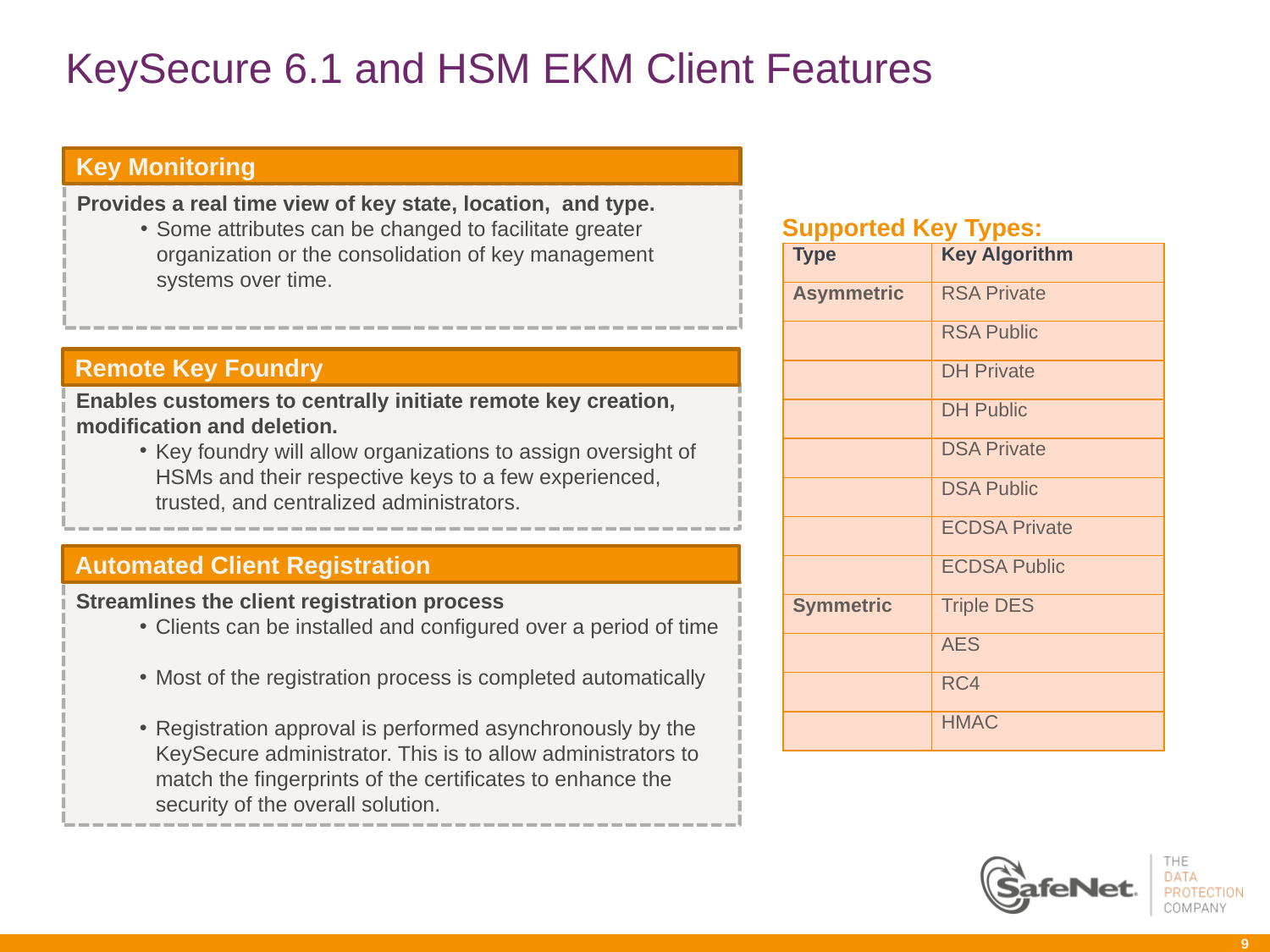

KeySecure 6.1 and HSM EKM Client Features
Key Monitoring
Provides a real time view of key state, location,  and type.
Some attributes can be changed to facilitate greater organization or the consolidation of key management systems over time.
Supported Key Types:
| Type | Key Algorithm |
| --- | --- |
| Asymmetric | RSA Private |
|  | RSA Public |
|  | DH Private |
|  | DH Public |
|  | DSA Private |
|  | DSA Public |
|  | ECDSA Private |
|  | ECDSA Public |
| Symmetric | Triple DES |
|  | AES |
|  | RC4 |
|  | HMAC |
Remote Key Foundry
Enables customers to centrally initiate remote key creation, modification and deletion.
Key foundry will allow organizations to assign oversight of HSMs and their respective keys to a few experienced, trusted, and centralized administrators.
Automated Client Registration
Streamlines the client registration process
Clients can be installed and configured over a period of time

Most of the registration process is completed automatically

Registration approval is performed asynchronously by the KeySecure administrator. This is to allow administrators to match the fingerprints of the certificates to enhance the security of the overall solution.